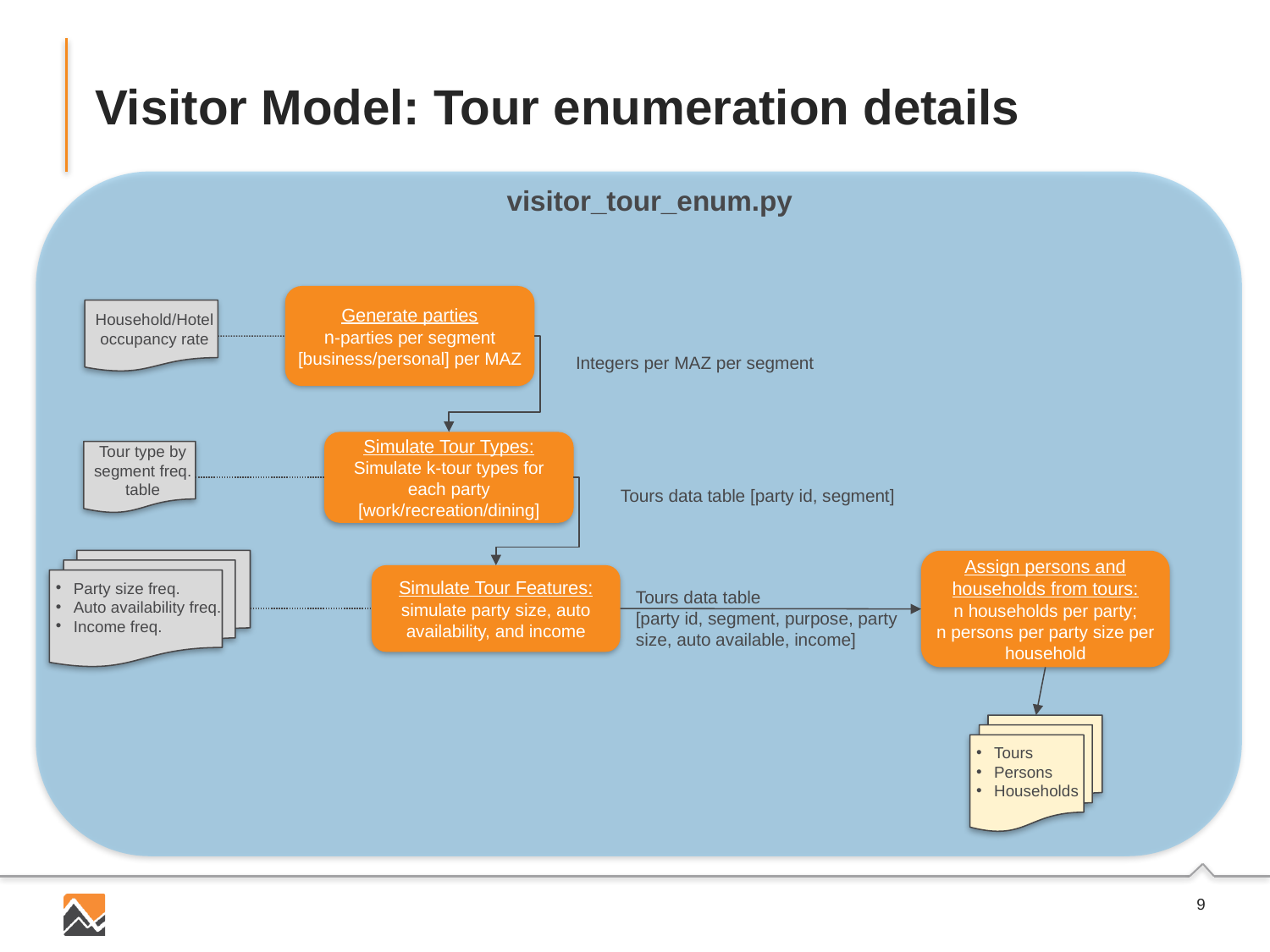

# Visitor Model: Tour enumeration details

visitor_tour_enum.py
Generate parties
n-parties per segment [business/personal] per MAZ
Household/Hotel occupancy rate
Integers per MAZ per segment
Simulate Tour Types:
Simulate k-tour types for each party [work/recreation/dining]
Tour type by segment freq. table
Tours data table [party id, segment]
Party size freq.
Auto availability freq.
Income freq.
Assign persons and households from tours:
n households per party;
n persons per party size per household
Simulate Tour Features:
simulate party size, auto availability, and income
Tours data table
[party id, segment, purpose, party size, auto available, income]
Tours
Persons
Households